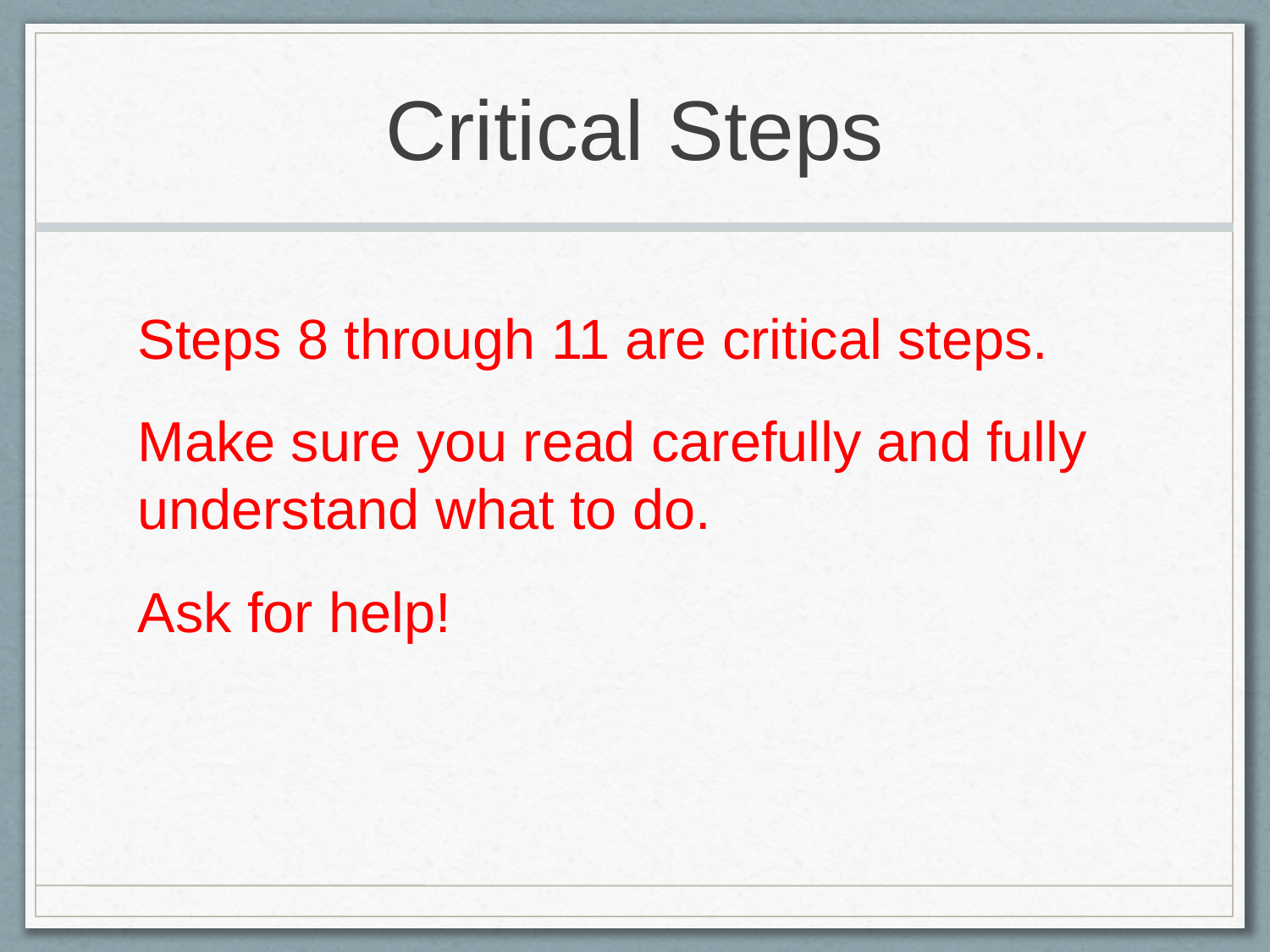

# Critical Steps
Steps 8 through 11 are critical steps.
Make sure you read carefully and fully understand what to do.
Ask for help!